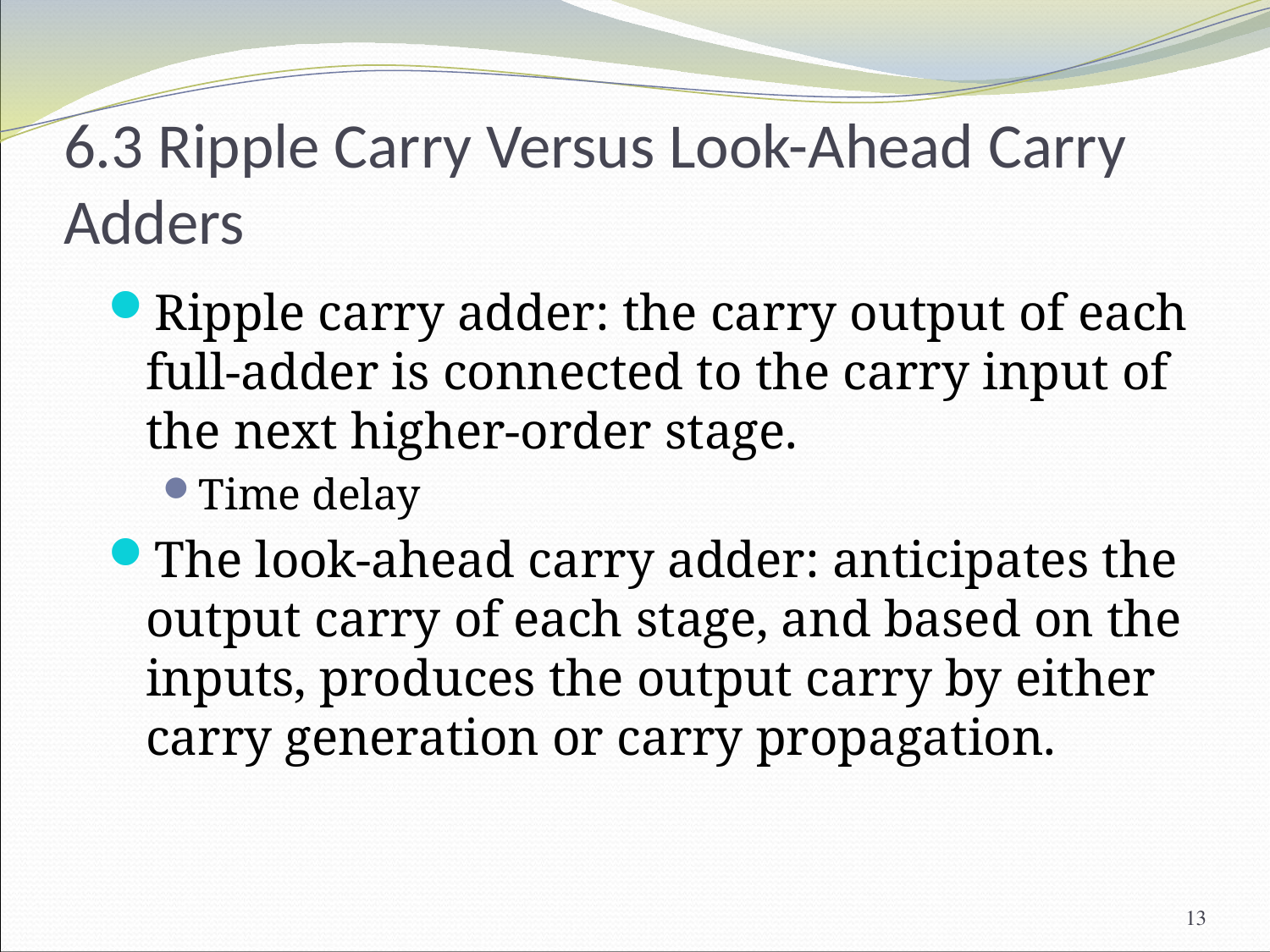

# 6.3 Ripple Carry Versus Look-Ahead Carry Adders
Ripple carry adder: the carry output of each full-adder is connected to the carry input of the next higher-order stage.
Time delay
The look-ahead carry adder: anticipates the output carry of each stage, and based on the inputs, produces the output carry by either carry generation or carry propagation.
13